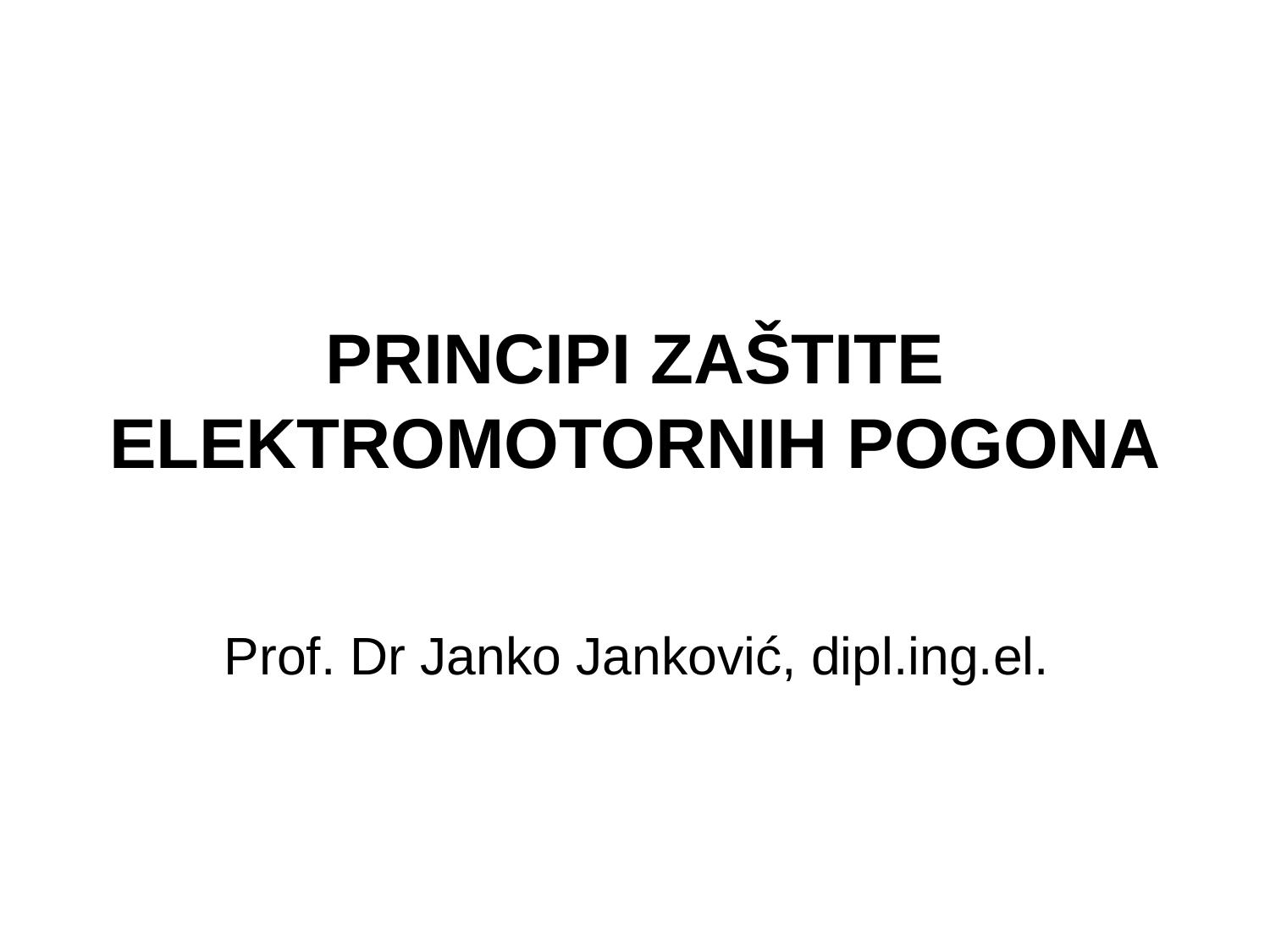

# PRINCIPI ZAŠTITE ELEKTROMOTORNIH POGONA
Prof. Dr Janko Janković, dipl.ing.el.